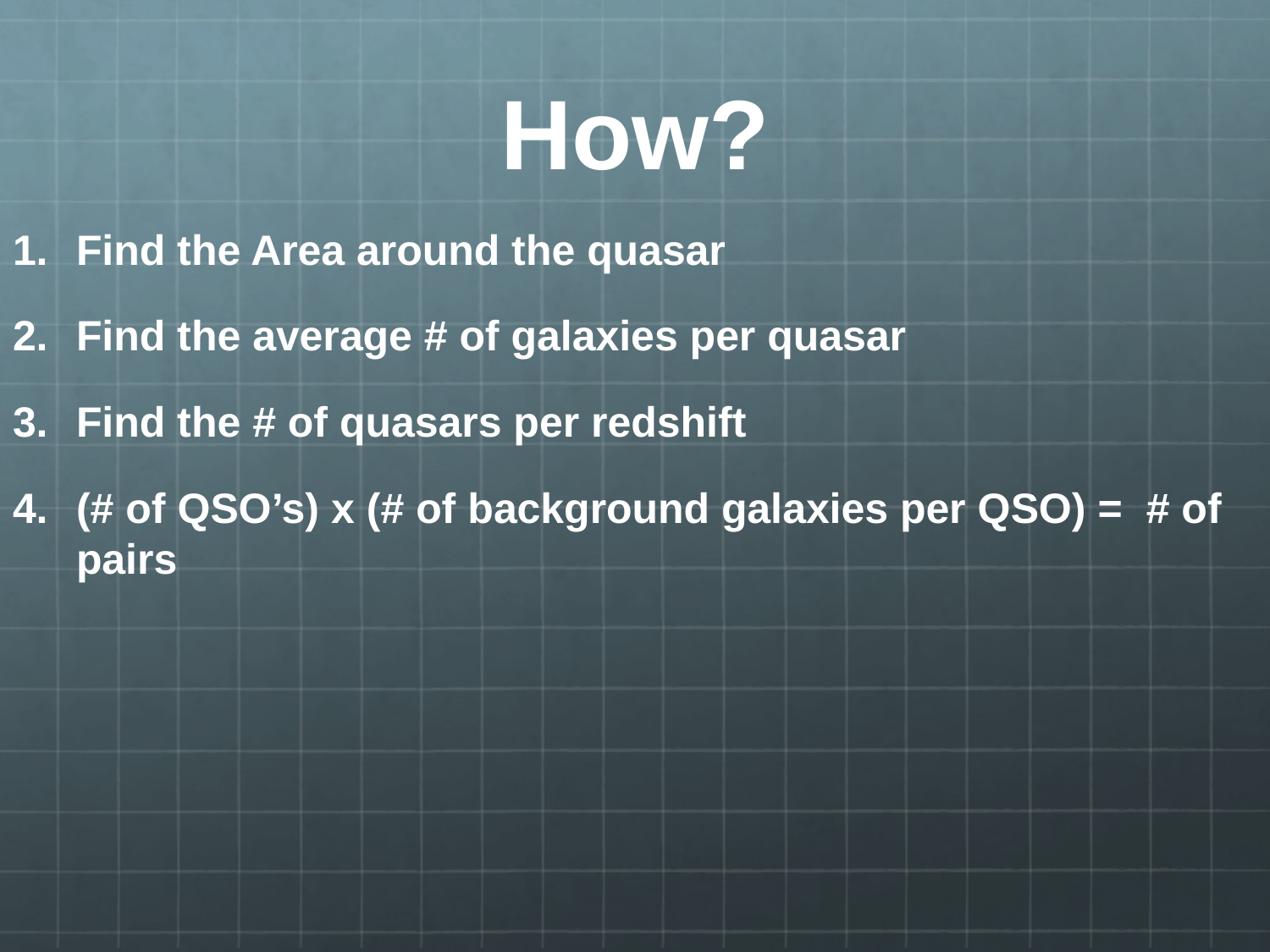

# How?
Find the Area around the quasar
Find the average # of galaxies per quasar
Find the # of quasars per redshift
(# of QSO’s) x (# of background galaxies per QSO) =  # of pairs